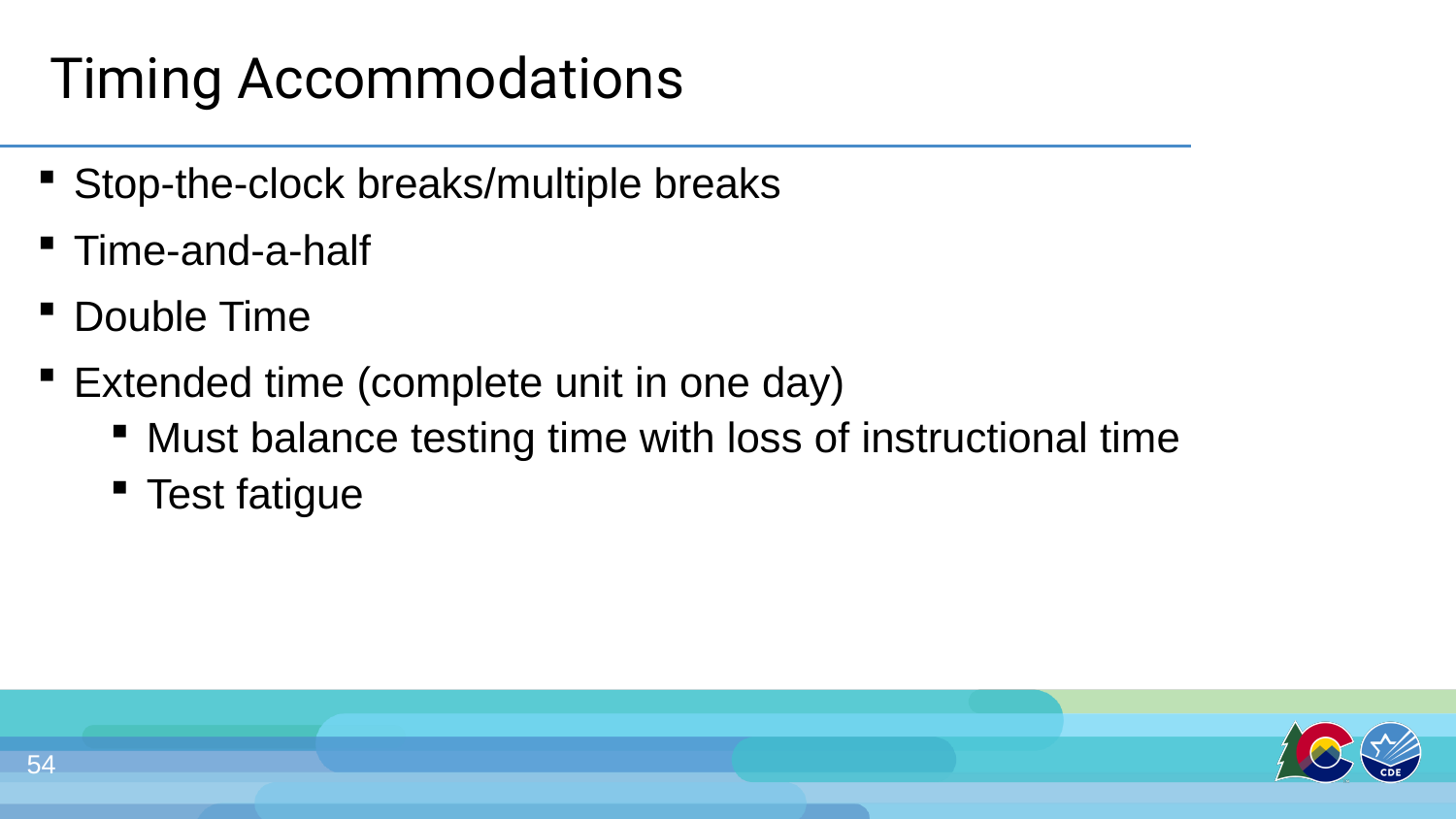

# Timing Accommodations
Stop-the-clock breaks/multiple breaks
Time-and-a-half
Double Time
Extended time (complete unit in one day)
Must balance testing time with loss of instructional time
Test fatigue